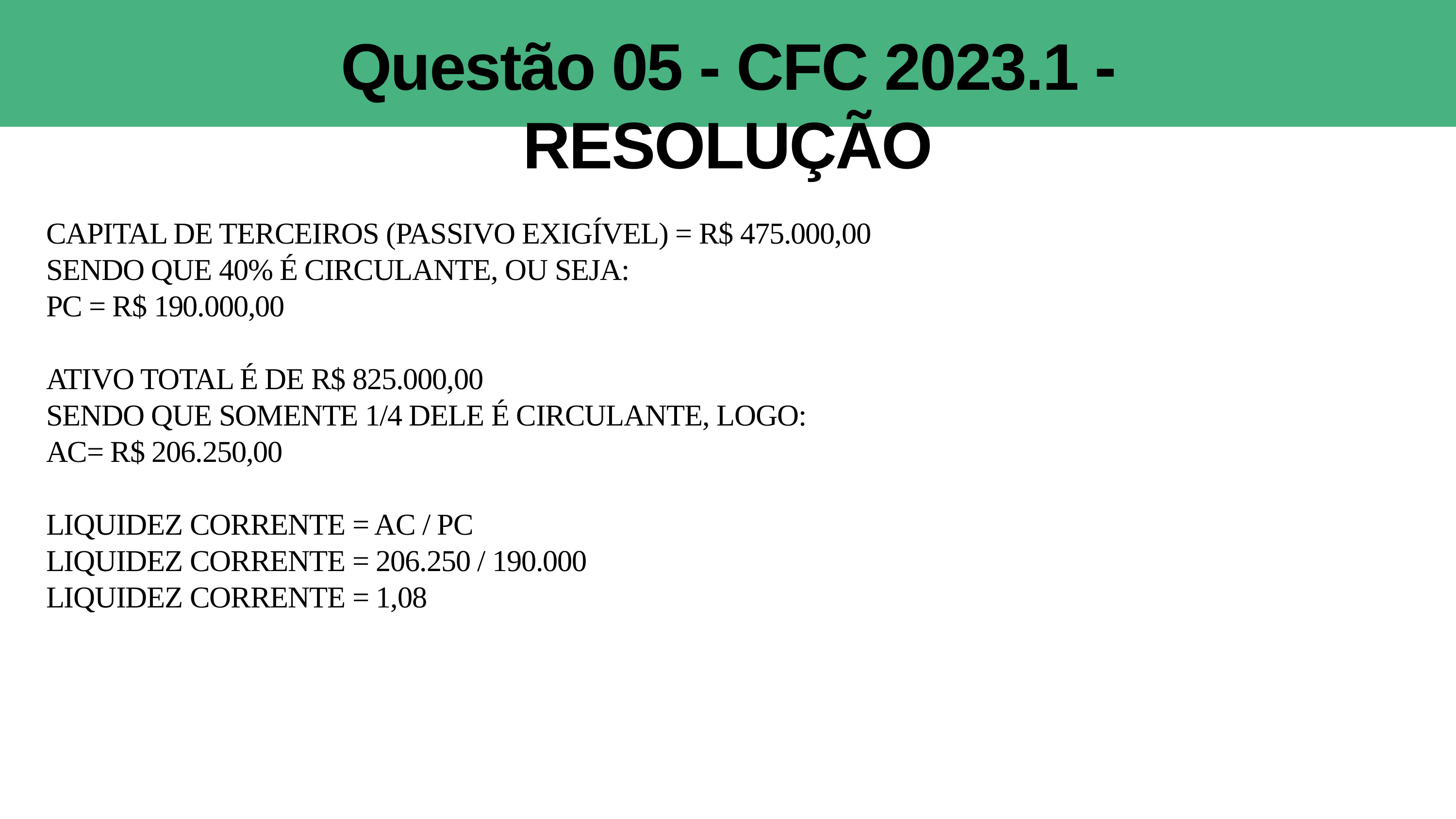

Questão 05 - CFC 2023.1 - RESOLUÇÃO
CAPITAL DE TERCEIROS (PASSIVO EXIGÍVEL) = R$ 475.000,00
SENDO QUE 40% É CIRCULANTE, OU SEJA:
PC = R$ 190.000,00

ATIVO TOTAL É DE R$ 825.000,00
SENDO QUE SOMENTE 1/4 DELE É CIRCULANTE, LOGO:
AC= R$ 206.250,00

LIQUIDEZ CORRENTE = AC / PC
LIQUIDEZ CORRENTE = 206.250 / 190.000
LIQUIDEZ CORRENTE = 1,08